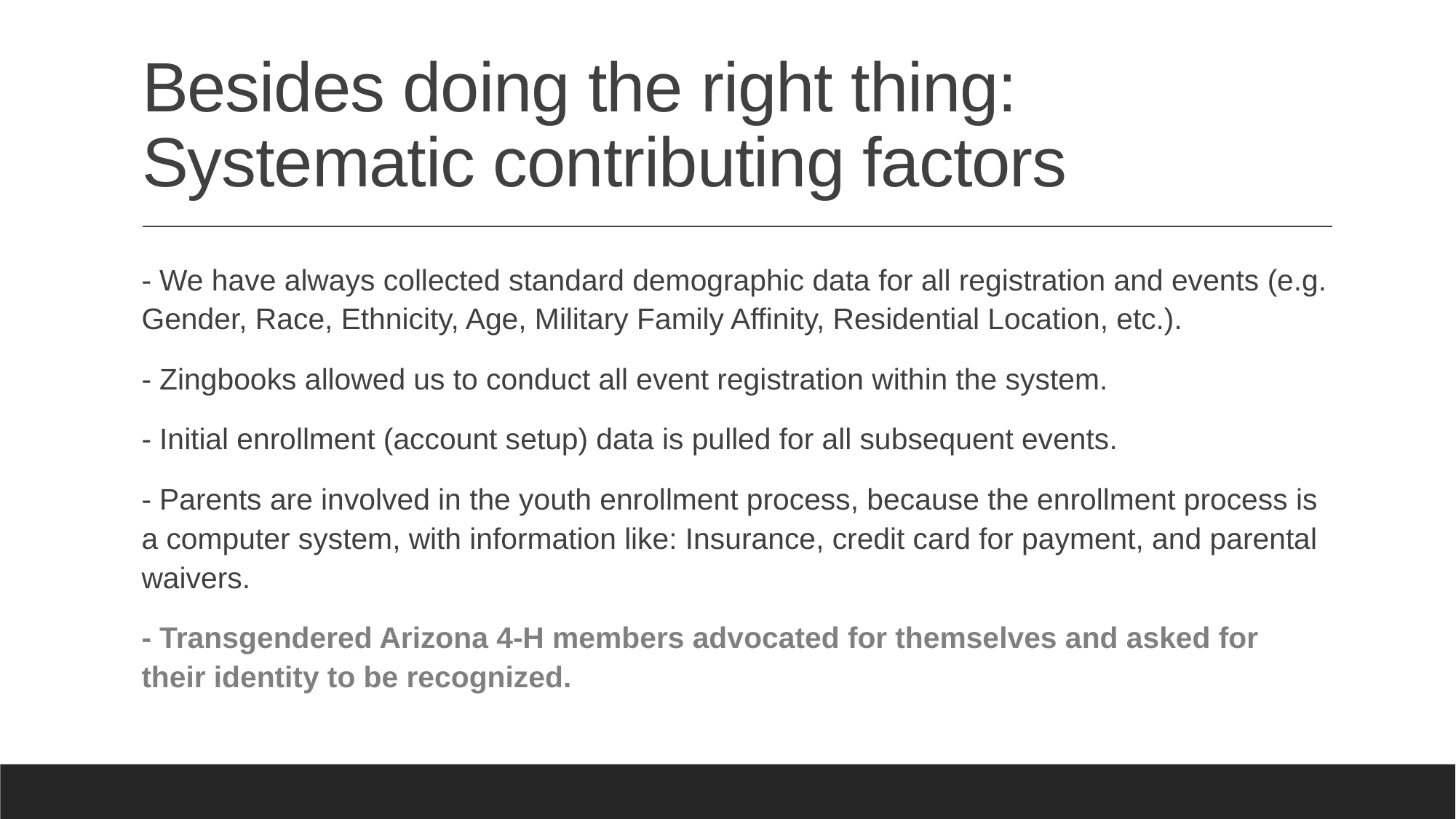

# Besides doing the right thing: Systematic contributing factors
- We have always collected standard demographic data for all registration and events (e.g. Gender, Race, Ethnicity, Age, Military Family Affinity, Residential Location, etc.).
- Zingbooks allowed us to conduct all event registration within the system.
- Initial enrollment (account setup) data is pulled for all subsequent events.
- Parents are involved in the youth enrollment process, because the enrollment process is a computer system, with information like: Insurance, credit card for payment, and parental waivers.
- Transgendered Arizona 4-H members advocated for themselves and asked for their identity to be recognized.